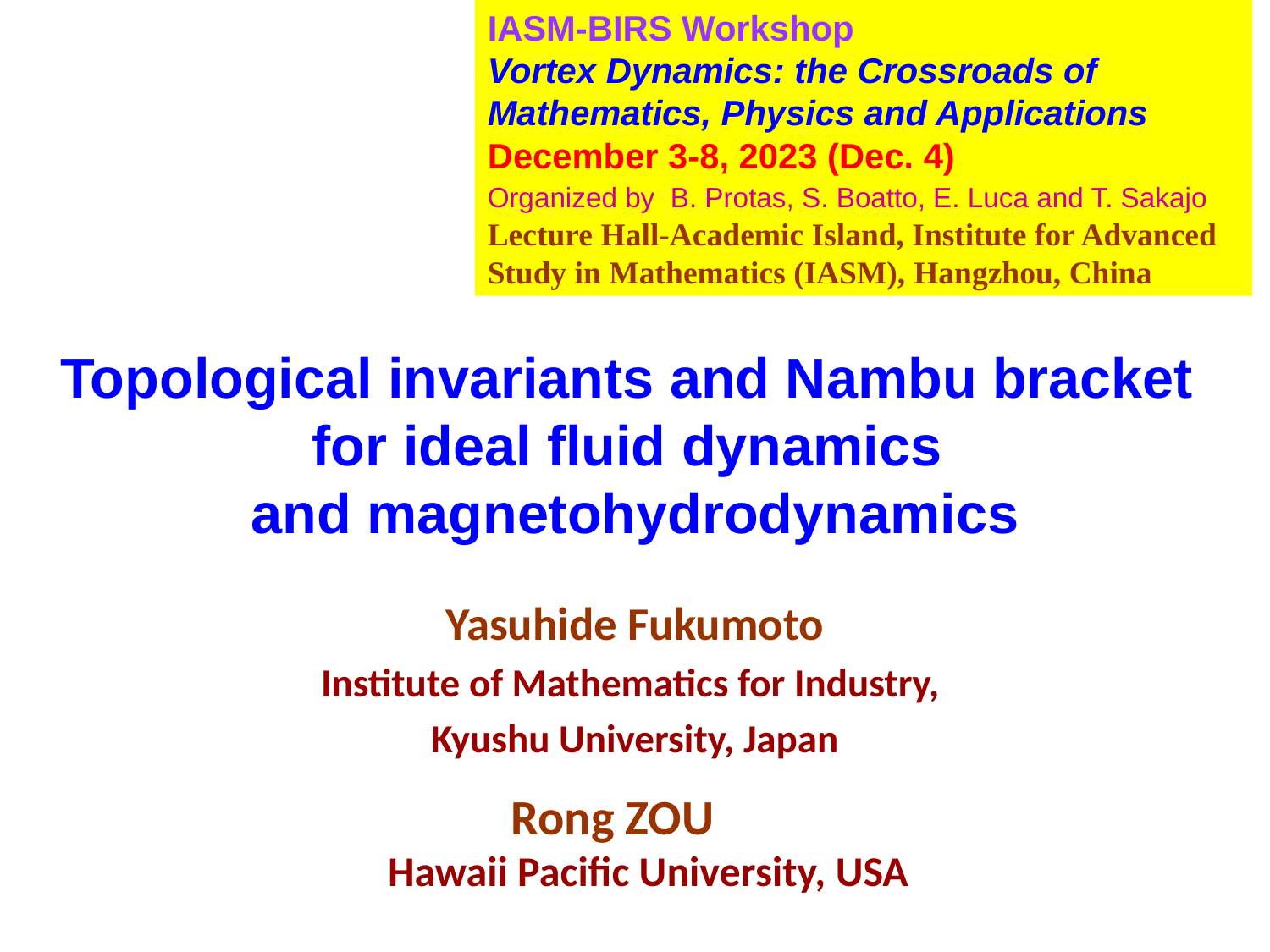

IASM-BIRS Workshop
Vortex Dynamics: the Crossroads of Mathematics, Physics and Applications
December 3-8, 2023 (Dec. 4)
Organized by  B. Protas, S. Boatto, E. Luca and T. Sakajo
Lecture Hall-Academic Island, Institute for Advanced Study in Mathematics (IASM), Hangzhou, China
Topological invariants and Nambu bracket
for ideal fluid dynamics
and magnetohydrodynamics
Yasuhide Fukumoto
Institute of Mathematics for Industry,
Kyushu University, Japan
Rong ZOU
　　Hawaii Pacific University, USA